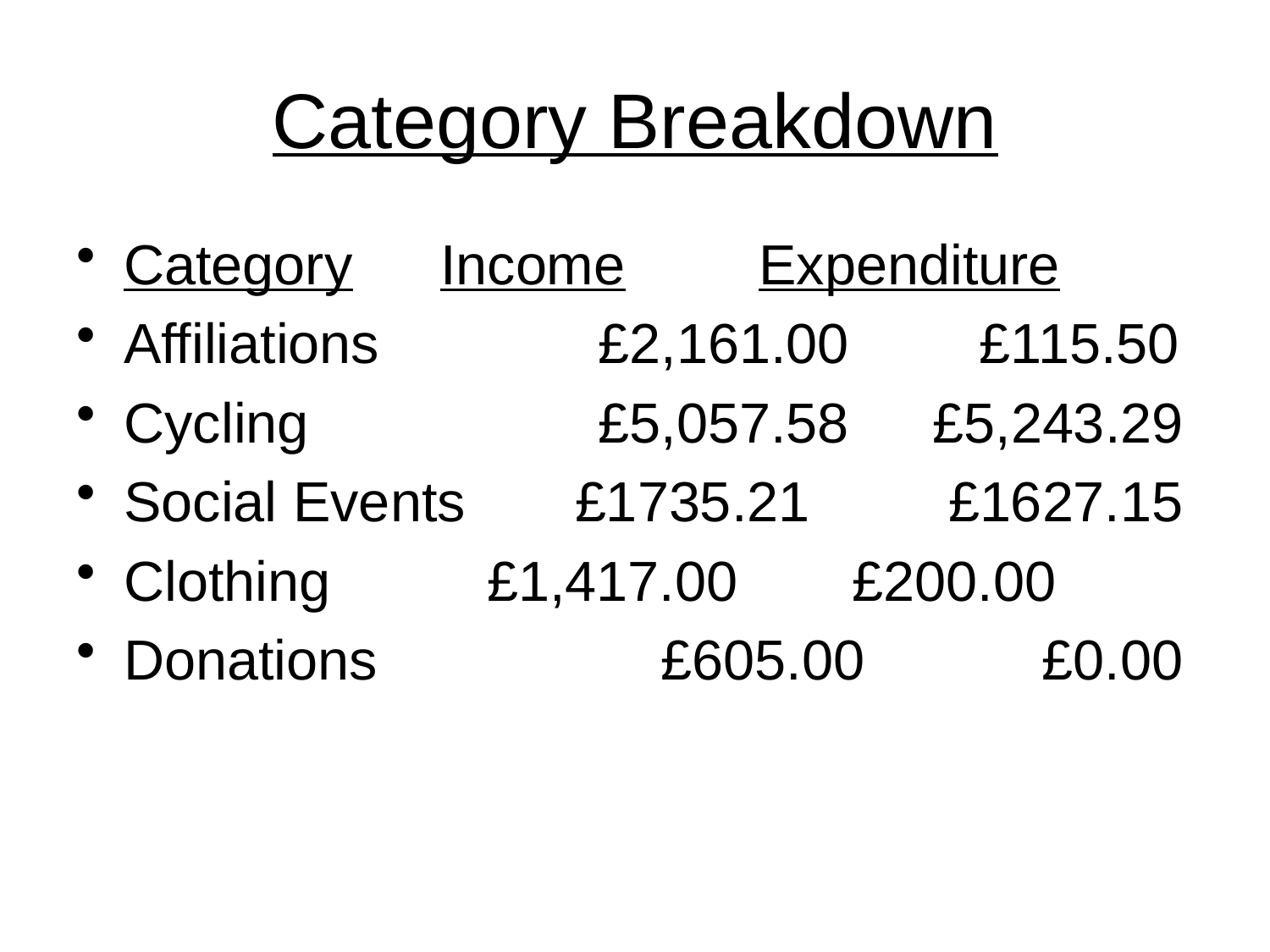

# Category Breakdown
Category 	    Income 	Expenditure
Affiliations 	      £2,161.00 	      £115.50
Cycling 		      £5,057.58 	   £5,243.29
Social Events       £1735.21 	    £1627.15
Clothing 	       £1,417.00 	      £200.00
Donations	          £605.00 	          £0.00